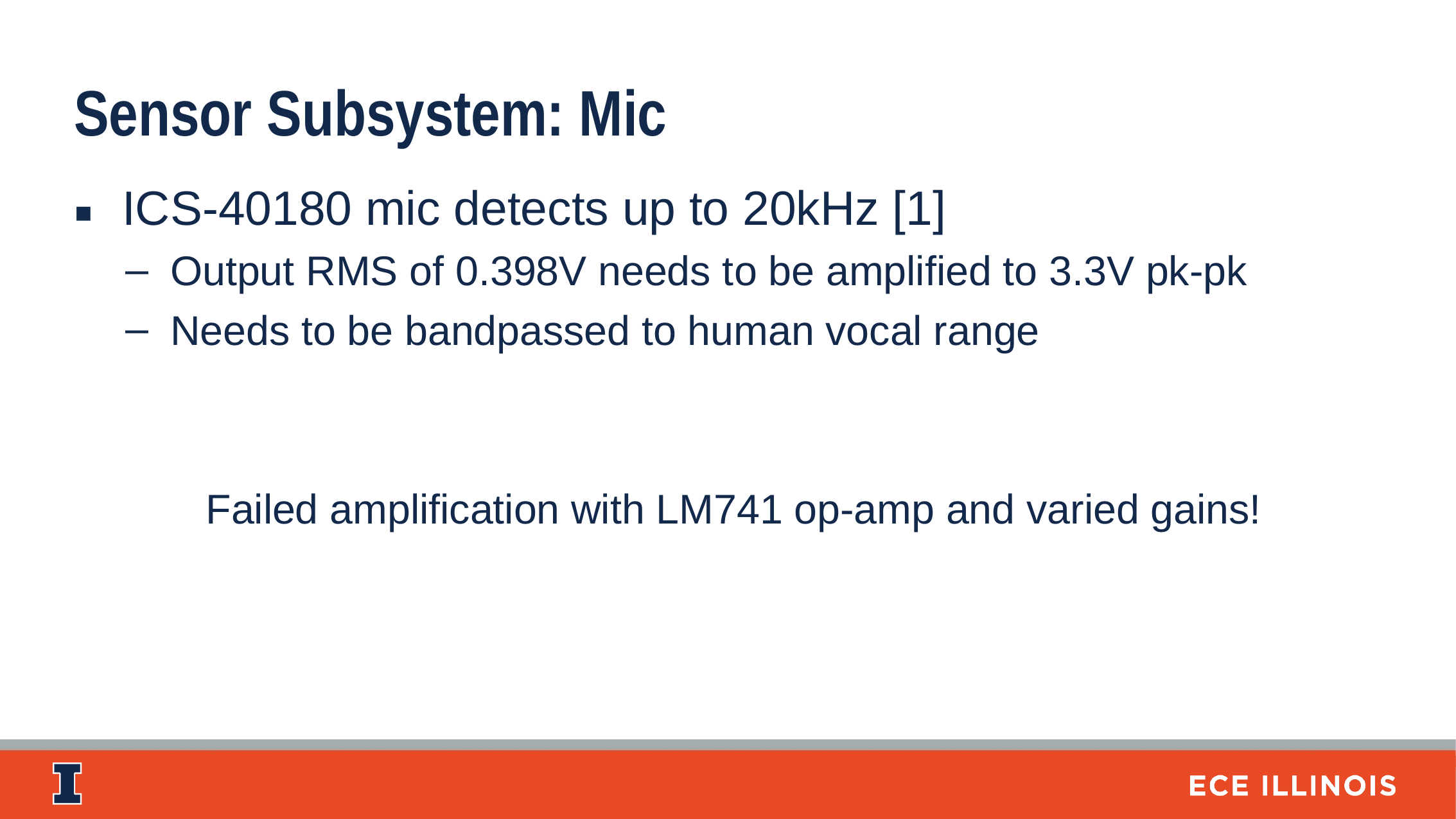

Sensor Subsystem: Mic

ICS-40180 mic detects up to 20kHz [1]
Output RMS of 0.398V needs to be amplified to 3.3V pk-pk
Needs to be bandpassed to human vocal range

Failed amplification with LM741 op-amp and varied gains!